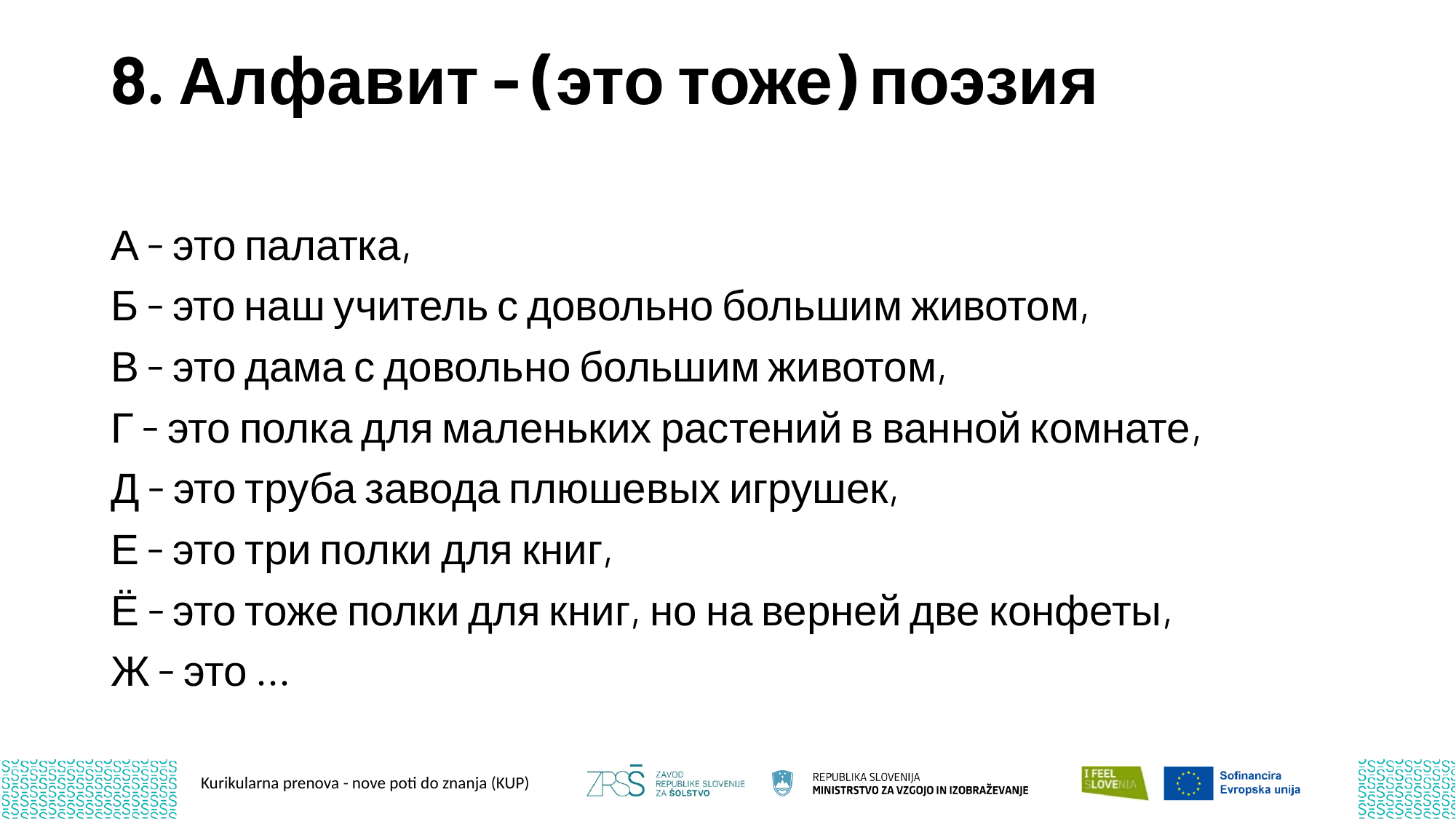

# 8. Алфавит - (это тоже) поэзия
А - это палатка,
Б - это наш учитель с довольно большим животом,
В - это дама с довольно большим животом,
Г - это полка для маленьких растений в ванной комнате,
Д - это труба завода плюшевых игрушек,
Е - это три полки для книг,
Ё - это тоже полки для книг, но на верней две конфеты,
Ж - это ...